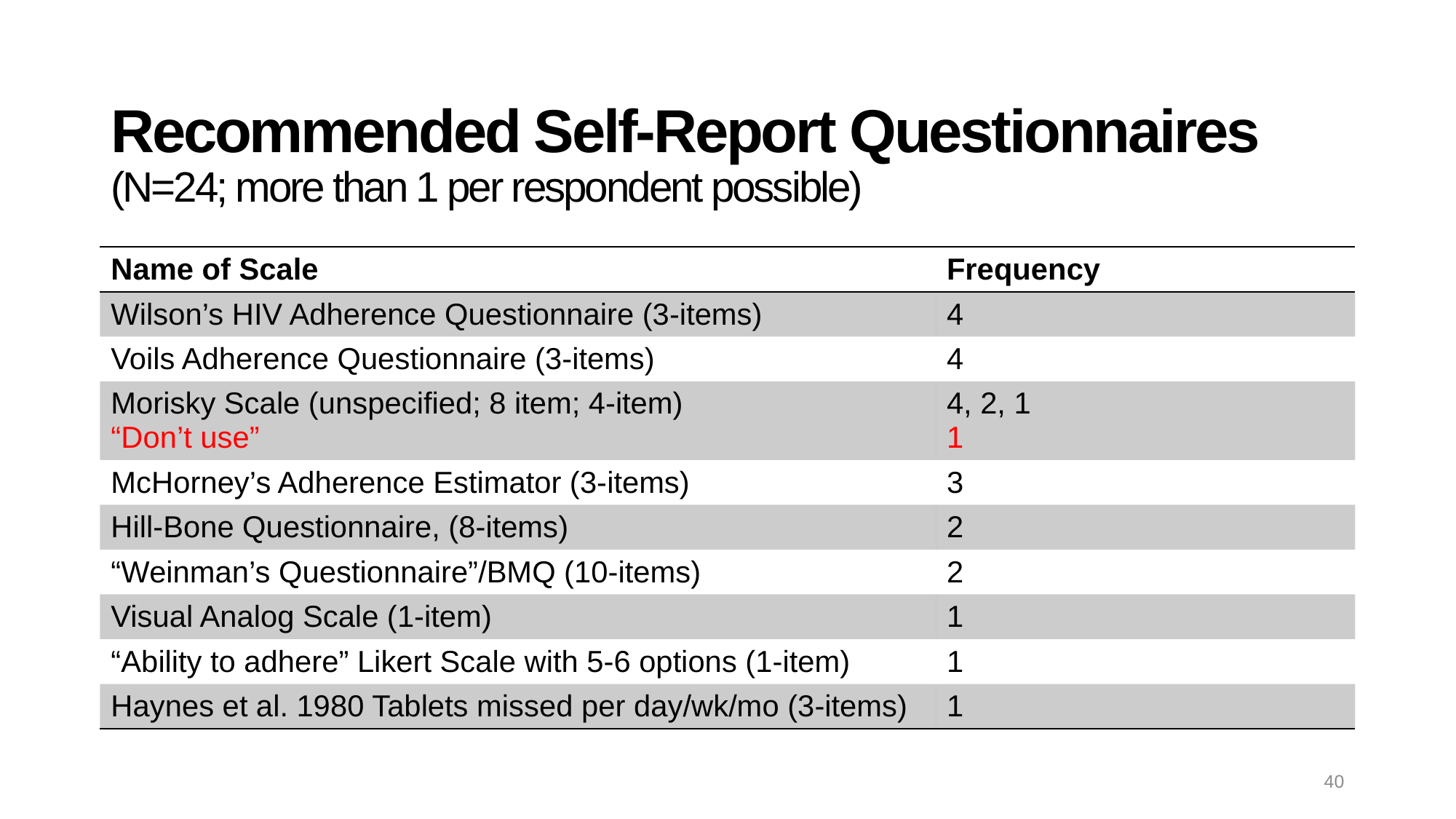

# Recommended Self-Report Questionnaires (N=24; more than 1 per respondent possible)
| Name of Scale | Frequency |
| --- | --- |
| Wilson’s HIV Adherence Questionnaire (3-items) | 4 |
| Voils Adherence Questionnaire (3-items) | 4 |
| Morisky Scale (unspecified; 8 item; 4-item) “Don’t use” | 4, 2, 1 1 |
| McHorney’s Adherence Estimator (3-items) | 3 |
| Hill-Bone Questionnaire, (8-items) | 2 |
| “Weinman’s Questionnaire”/BMQ (10-items) | 2 |
| Visual Analog Scale (1-item) | 1 |
| “Ability to adhere” Likert Scale with 5-6 options (1-item) | 1 |
| Haynes et al. 1980 Tablets missed per day/wk/mo (3-items) | 1 |
40